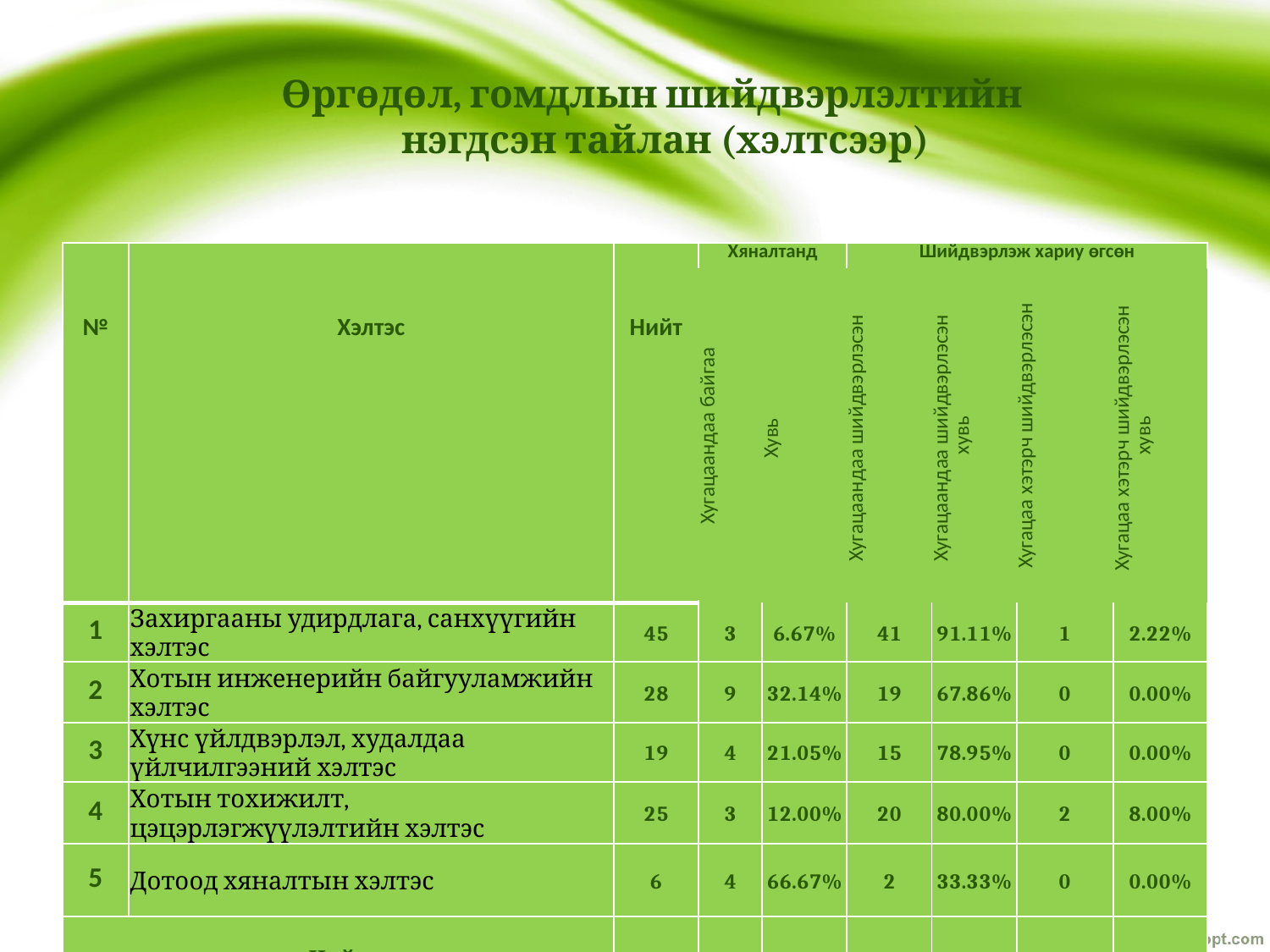

# Өргөдөл, гомдлын шийдвэрлэлтийн    нэгдсэн тайлан (хэлтсээр)
| № | Хэлтэс | Нийт | Хяналтанд |  | Шийдвэрлэж хариу өгсөн |  |  |  |
| --- | --- | --- | --- | --- | --- | --- | --- | --- |
|  |  |  | Хугацаандаа байгаа | Хувь | Хугацаандаа шийдвэрлэсэн | Хугацаандаа шийдвэрлэсэн хувь | Хугацаа хэтэрч шийдвэрлэсэн | Хугацаа хэтэрч шийдвэрлэсэн хувь |
| 1 | Захиргааны удирдлага, санхүүгийн хэлтэс | 45 | 3 | 6.67% | 41 | 91.11% | 1 | 2.22% |
| 2 | Хотын инженерийн байгууламжийн хэлтэс | 28 | 9 | 32.14% | 19 | 67.86% | 0 | 0.00% |
| 3 | Хүнс үйлдвэрлэл, худалдаа үйлчилгээний хэлтэс | 19 | 4 | 21.05% | 15 | 78.95% | 0 | 0.00% |
| 4 | Хотын тохижилт, цэцэрлэгжүүлэлтийн хэлтэс | 25 | 3 | 12.00% | 20 | 80.00% | 2 | 8.00% |
| 5 | Дотоод хяналтын хэлтэс | 6 | 4 | 66.67% | 2 | 33.33% | 0 | 0.00% |
| Нийт |  | 123 | 23 | 18.70% | 97 | 78.86% | 3 | 2.44% |